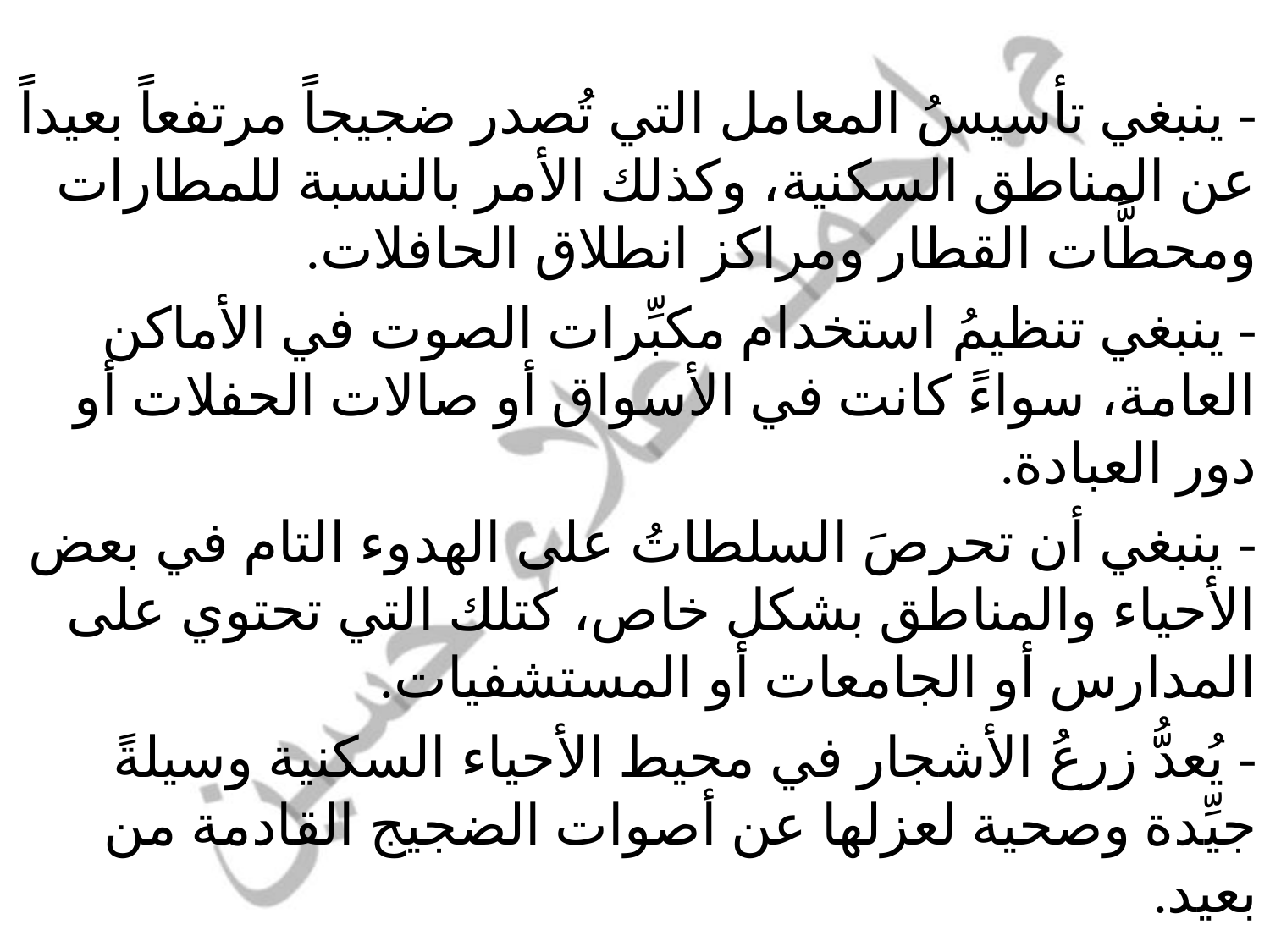

- ينبغي تأسيسُ المعامل التي تُصدر ضجيجاً مرتفعاً بعيداً عن المناطق السكنية، وكذلك الأمر بالنسبة للمطارات ومحطَّات القطار ومراكز انطلاق الحافلات.
- ينبغي تنظيمُ استخدام مكبِّرات الصوت في الأماكن العامة، سواءً كانت في الأسواق أو صالات الحفلات أو دور العبادة.
- ينبغي أن تحرصَ السلطاتُ على الهدوء التام في بعض الأحياء والمناطق بشكل خاص، كتلك التي تحتوي على المدارس أو الجامعات أو المستشفيات.
- يُعدُّ زرعُ الأشجار في محيط الأحياء السكنية وسيلةً جيِّدة وصحية لعزلها عن أصوات الضجيج القادمة من بعيد.